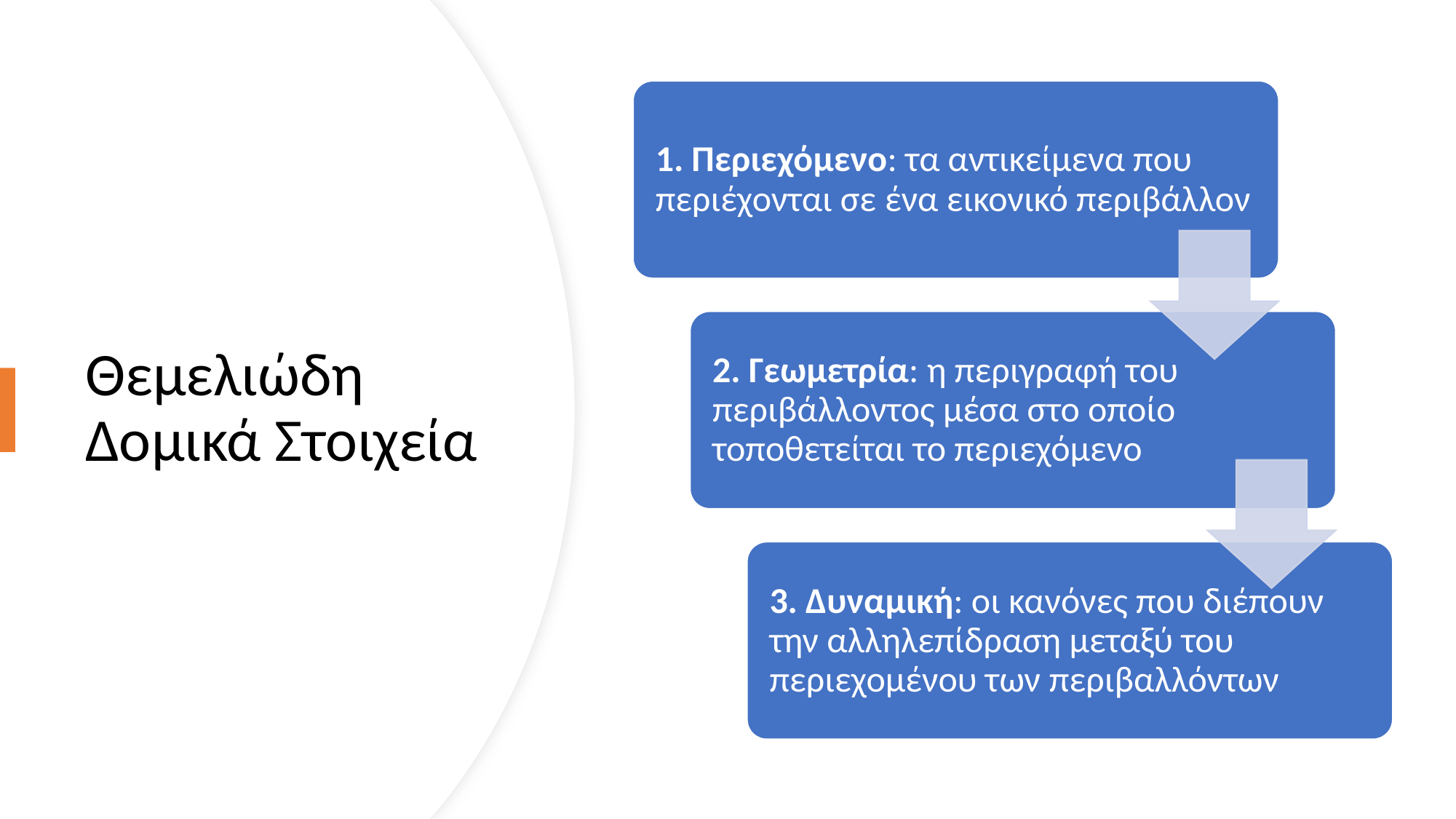

1. Περιεχόμενο: τα αντικείμενα που περιέχονται σε ένα εικονικό περιβάλλον
2. Γεωμετρία: η περιγραφή του περιβάλλοντος μέσα στο οποίο τοποθετείται το περιεχόμενο
3. Δυναμική: οι κανόνες που διέπουν την αλληλεπίδραση μεταξύ του περιεχομένου των περιβαλλόντων

# Θεμελιώδη Δομικά Στοιχεία